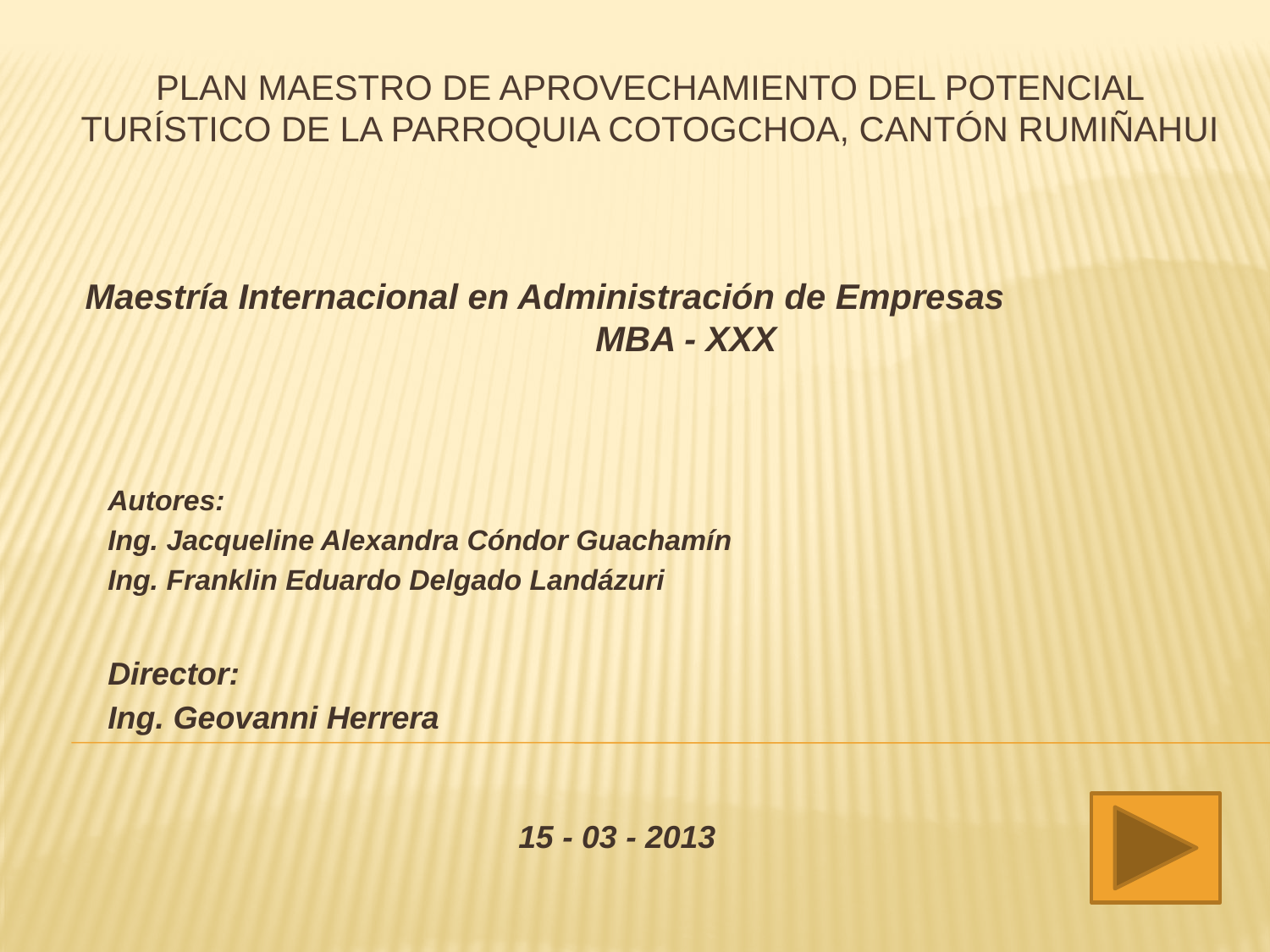

# PLAN MAESTRO DE APROVECHAMIENTO DEL POTENCIAL TURÍSTICO DE LA PARROQUIA COTOGCHOA, CANTÓN RUMIÑAHUI
Maestría Internacional en Administración de Empresas                              MBA - XXX

Autores:
Ing. Jacqueline Alexandra Cóndor Guachamín
Ing. Franklin Eduardo Delgado Landázuri

Director:
Ing. Geovanni Herrera
15 - 03 - 2013